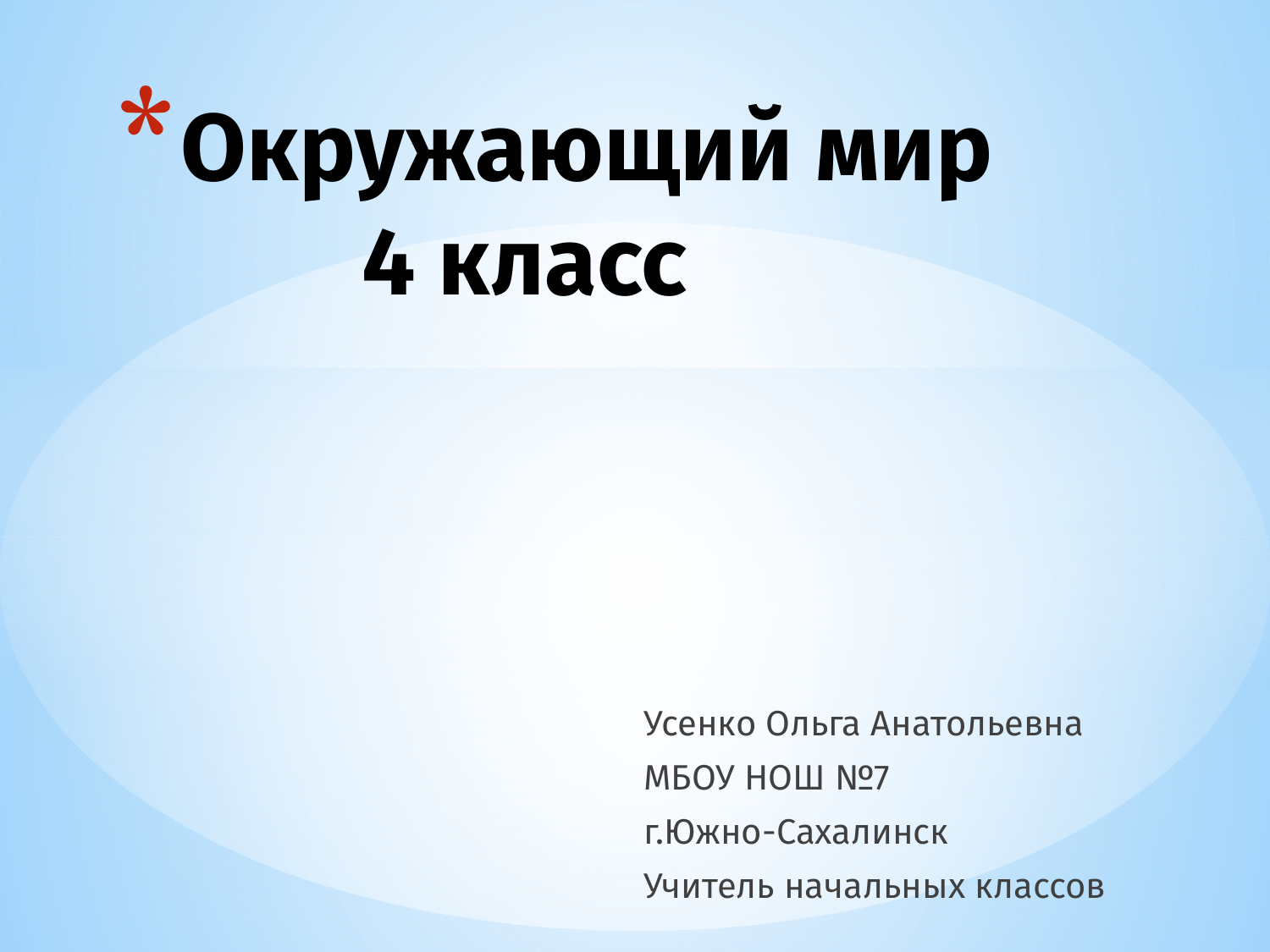

# Окружающий мир 4 класс
Усенко Ольга Анатольевна
МБОУ НОШ №7
г.Южно-Сахалинск
Учитель начальных классов